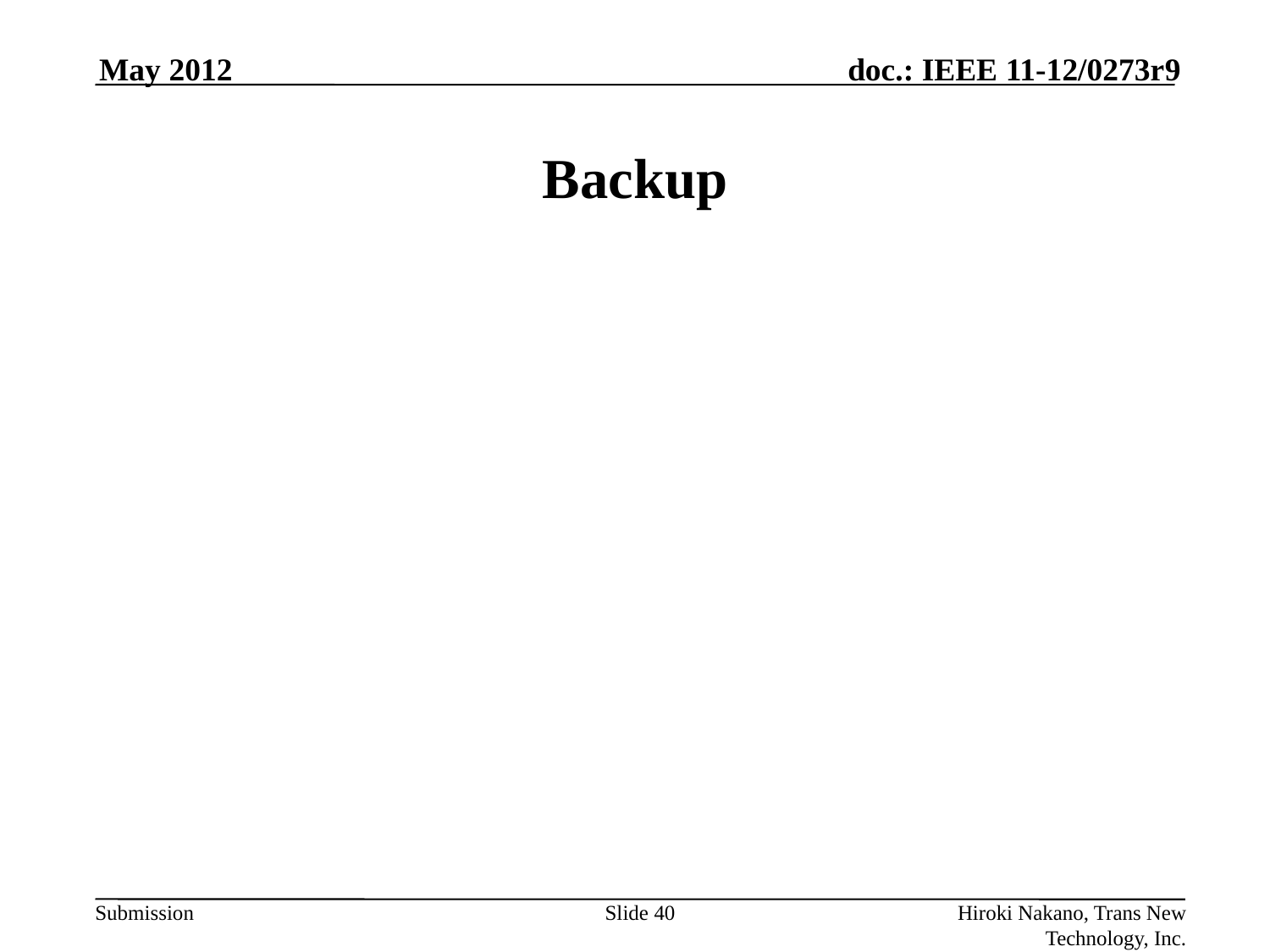

May 2012
# Backup

Slide 40
Hiroki Nakano, Trans New Technology, Inc.